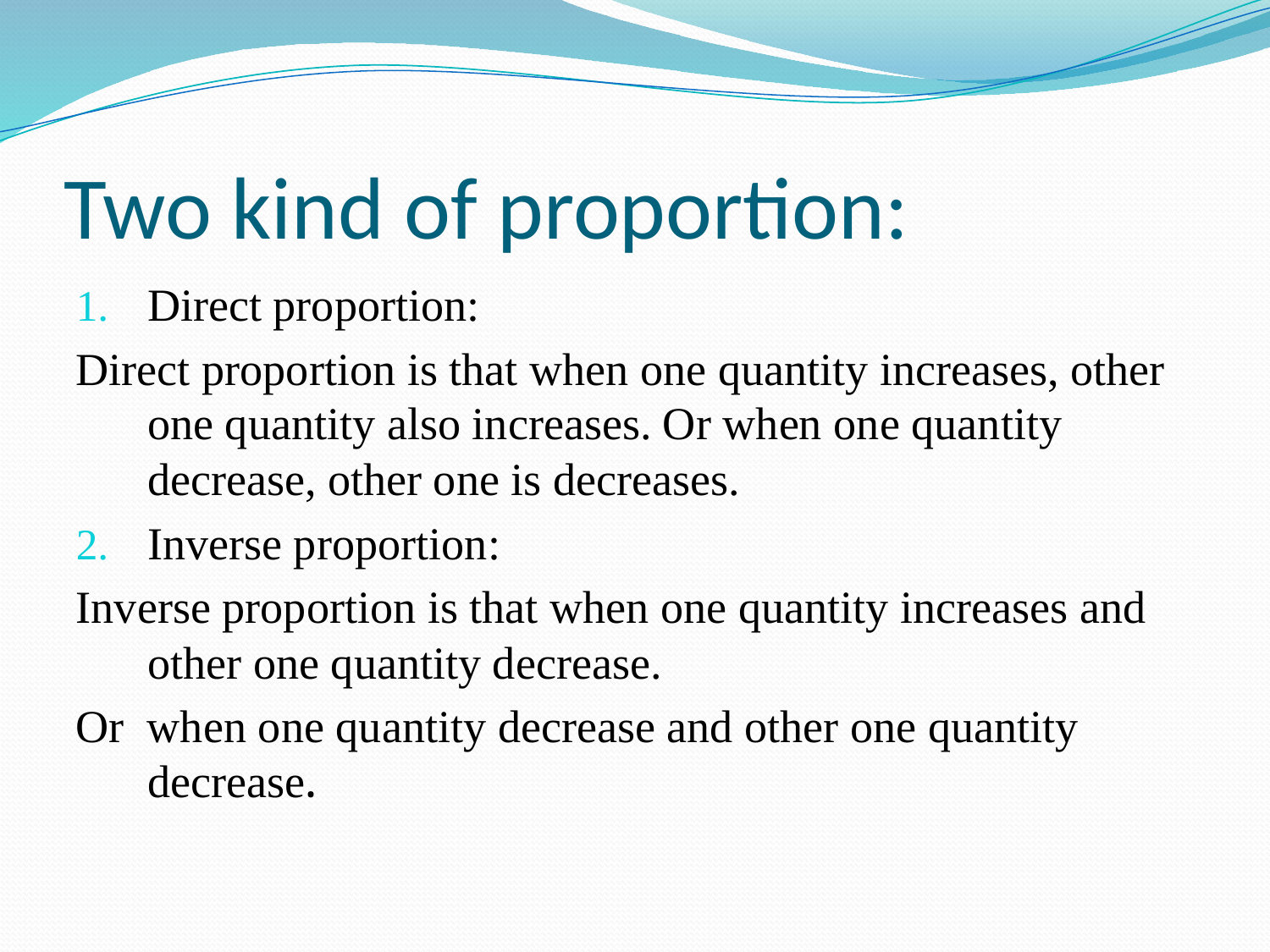

# Two kind of proportion:
Direct proportion:
Direct proportion is that when one quantity increases, other one quantity also increases. Or when one quantity decrease, other one is decreases.
Inverse proportion:
Inverse proportion is that when one quantity increases and other one quantity decrease.
Or  when one quantity decrease and other one quantity decrease.